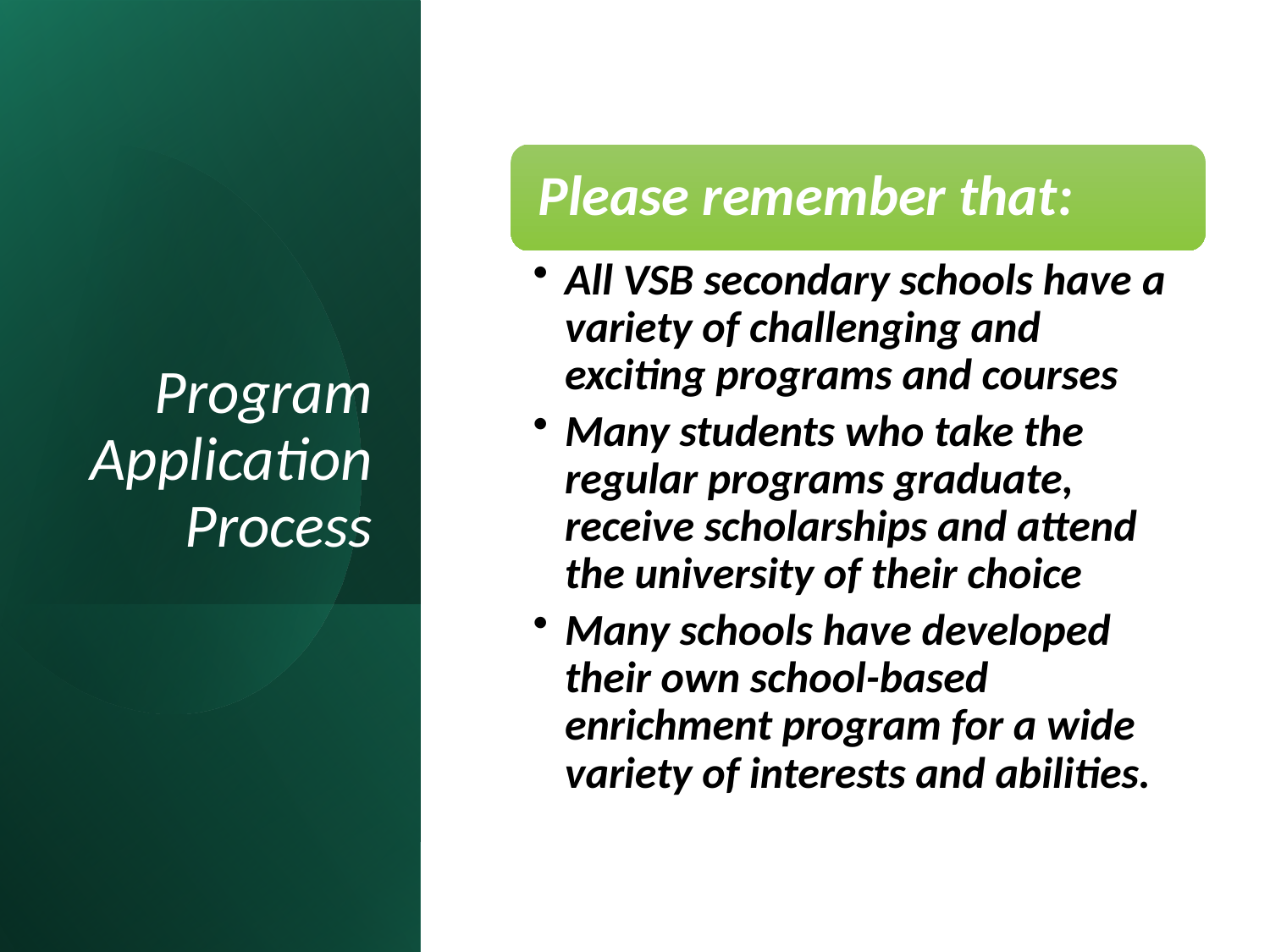

Please remember that:
All VSB secondary schools have a variety of challenging and exciting programs and courses
Many students who take the regular programs graduate, receive scholarships and attend the university of their choice
Many schools have developed their own school-based enrichment program for a wide variety of interests and abilities.

# Program Application Process